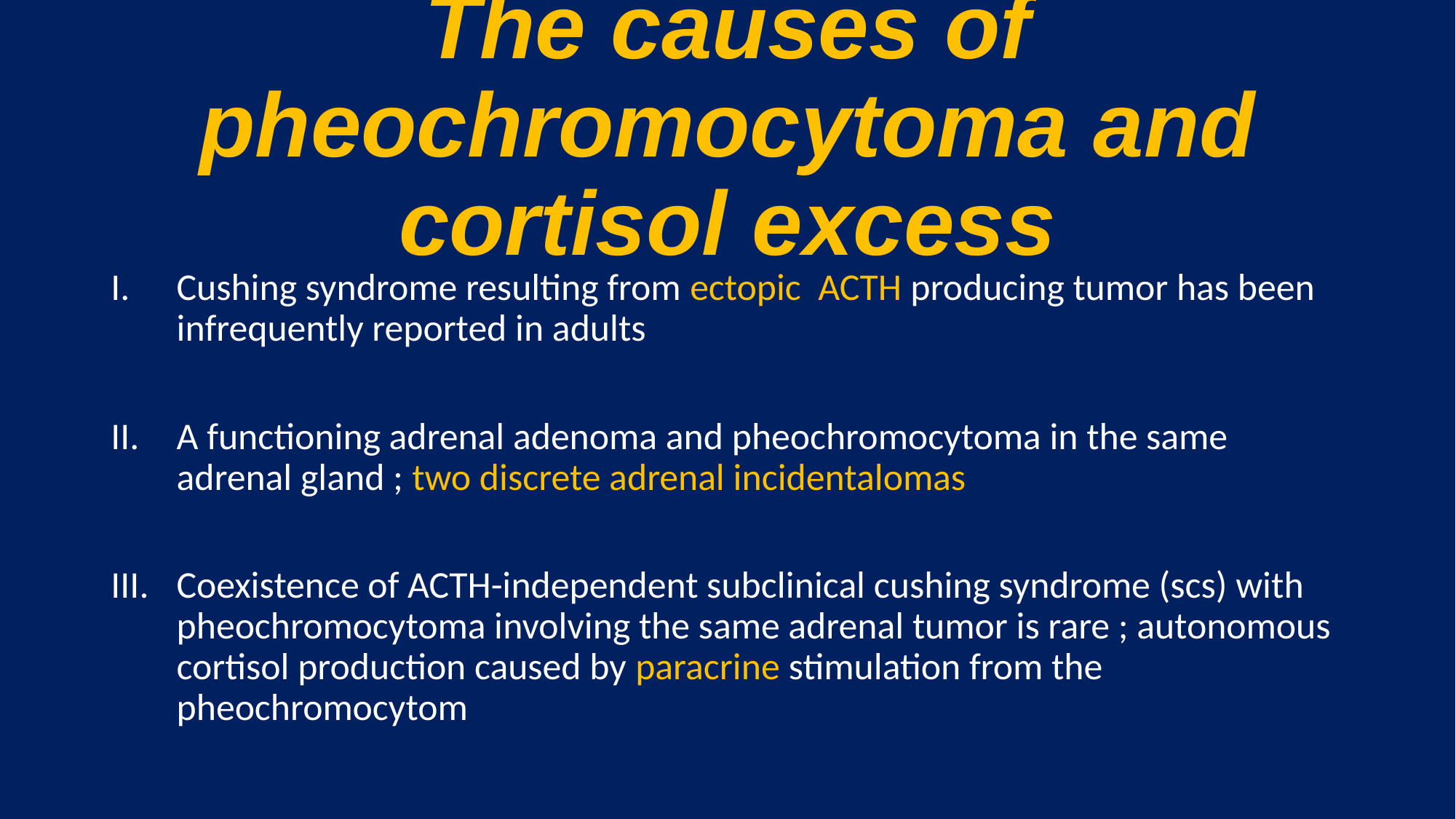

# The causes of pheochromocytoma and cortisol excess
Cushing syndrome resulting from ectopic  ACTH producing tumor has been infrequently reported in adults

A functioning adrenal adenoma and pheochromocytoma in the same adrenal gland ; two discrete adrenal incidentalomas

Coexistence of ACTH-independent subclinical cushing syndrome (scs) with pheochromocytoma involving the same adrenal tumor is rare ; autonomous cortisol production caused by paracrine stimulation from the pheochromocytom